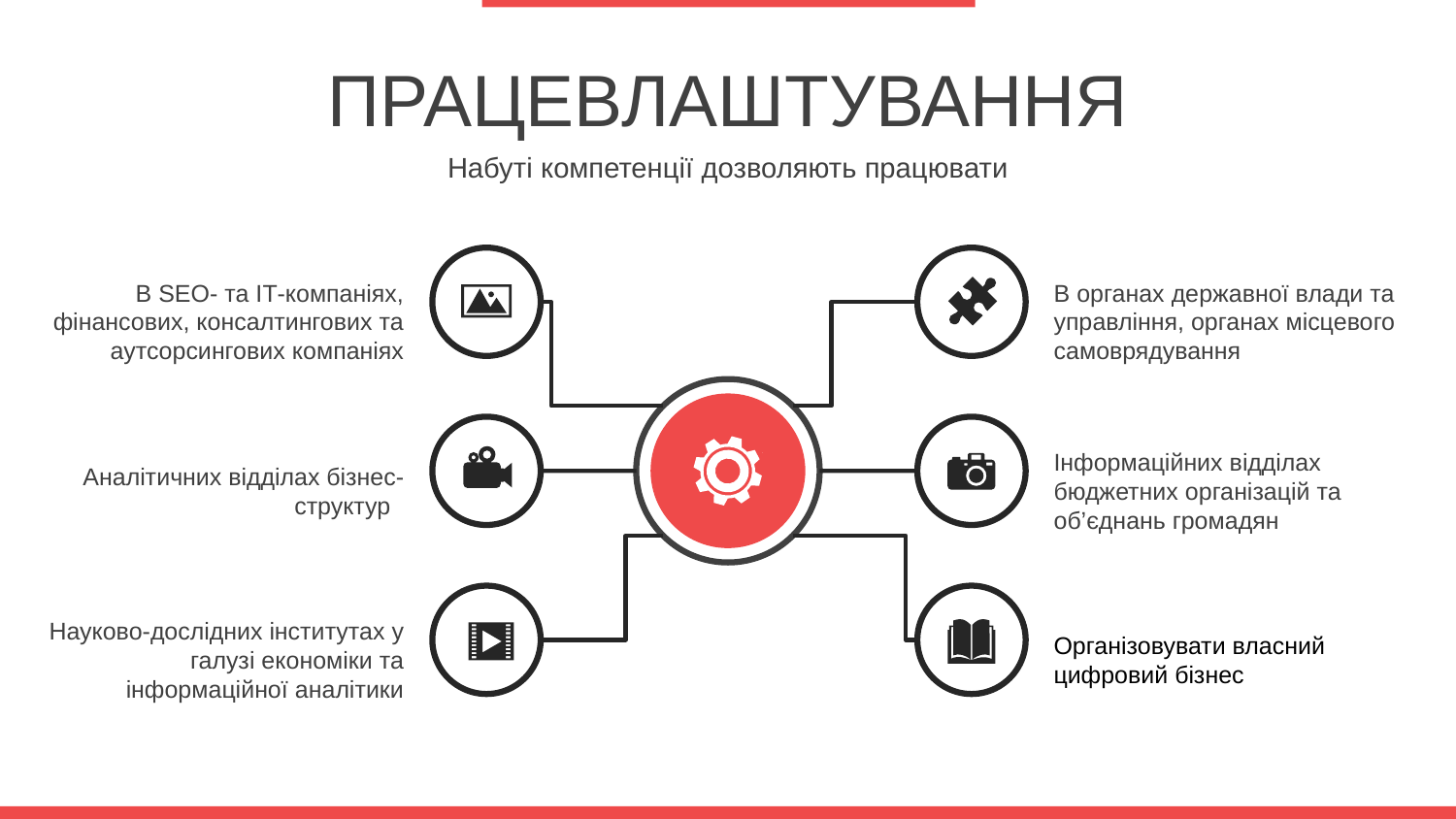

ПРАЦЕВЛАШТУВАННЯ
Набуті компетенції дозволяють працювати

В SEO- та ІТ-компаніях, фінансових, консалтингових та аутсорсингових компаніях
В органах державної влади та управління, органах місцевого самоврядування

Інформаційних відділах бюджетних організацій та об’єднань громадян

Аналітичних відділах бізнес-структур

Науково-дослідних інститутах у галузі економіки та інформаційної аналітики

Організовувати власний цифровий бізнес